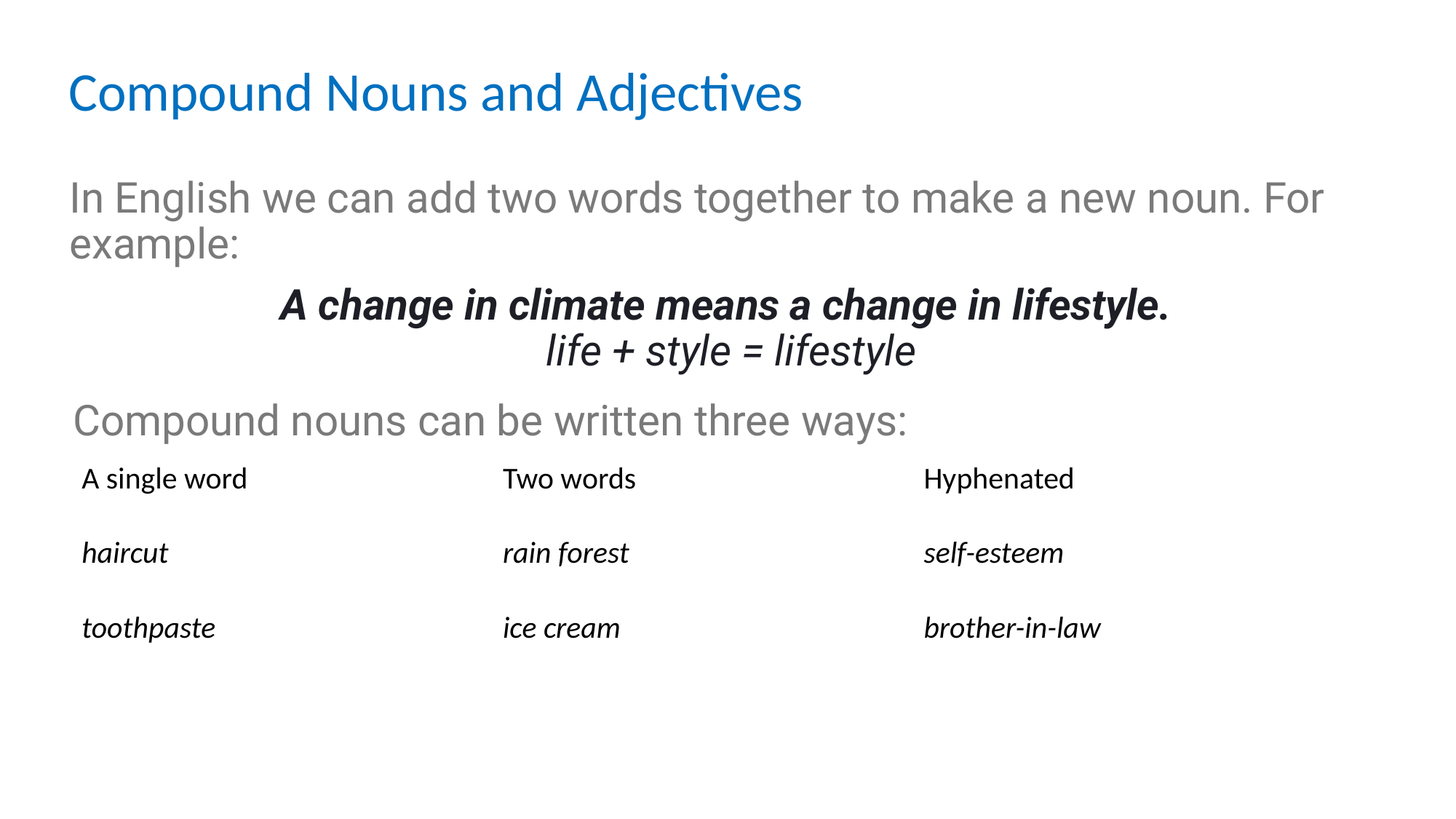

# Compound Nouns and Adjectives
In English we can add two words together to make a new noun. For example:
A change in climate means a change in lifestyle. 
life + style = lifestyle

Compound nouns can be written three ways:
| A single word | Two words | Hyphenated |
| --- | --- | --- |
| haircut | rain forest | self-esteem |
| toothpaste | ice cream | brother-in-law |